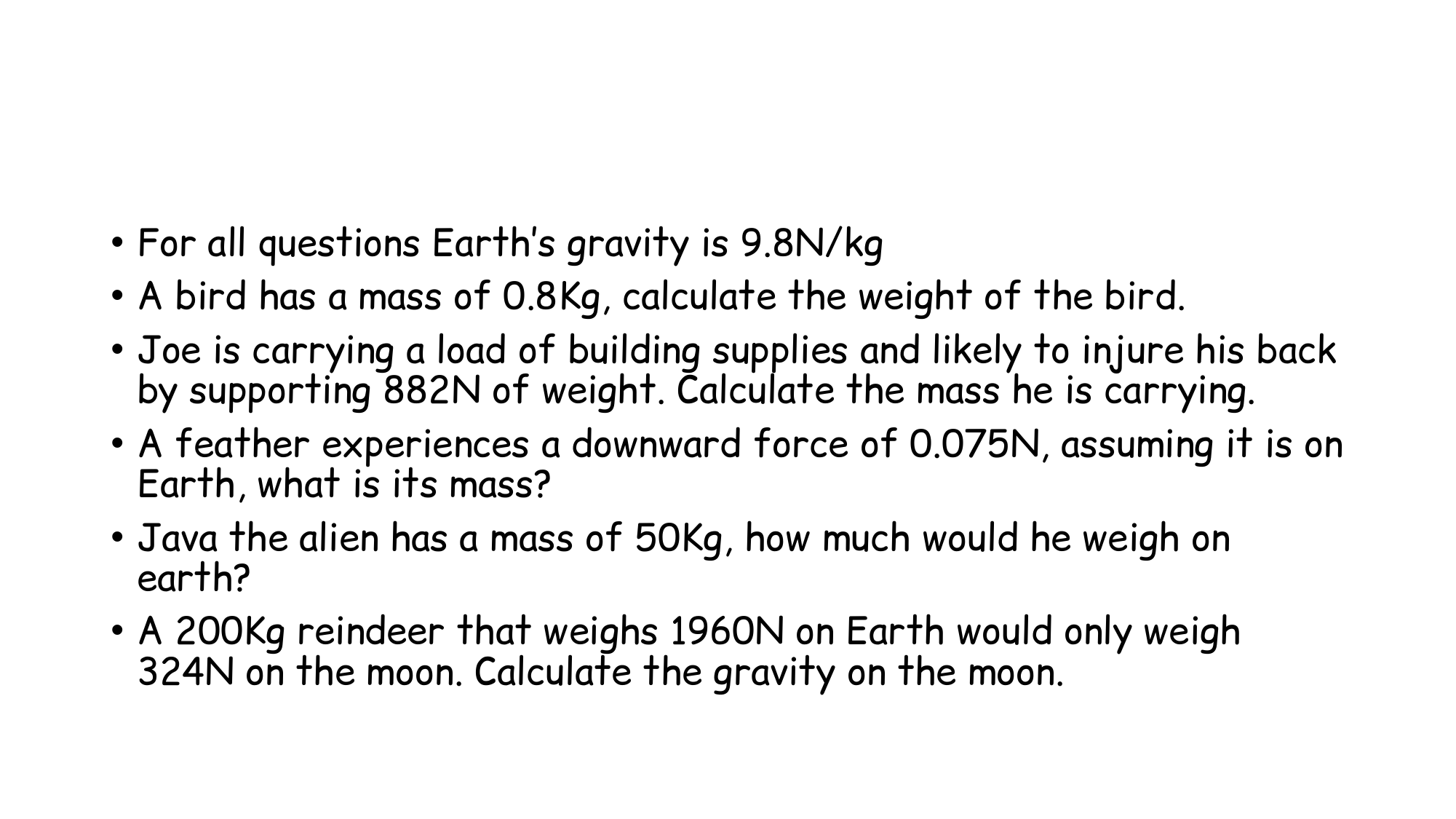

#
For all questions Earth’s gravity is 9.8N/kg
A bird has a mass of 0.8Kg, calculate the weight of the bird.
Joe is carrying a load of building supplies and likely to injure his back by supporting 882N of weight. Calculate the mass he is carrying.
A feather experiences a downward force of 0.075N, assuming it is on Earth, what is its mass?
Java the alien has a mass of 50Kg, how much would he weigh on earth?
A 200Kg reindeer that weighs 1960N on Earth would only weigh 324N on the moon. Calculate the gravity on the moon.